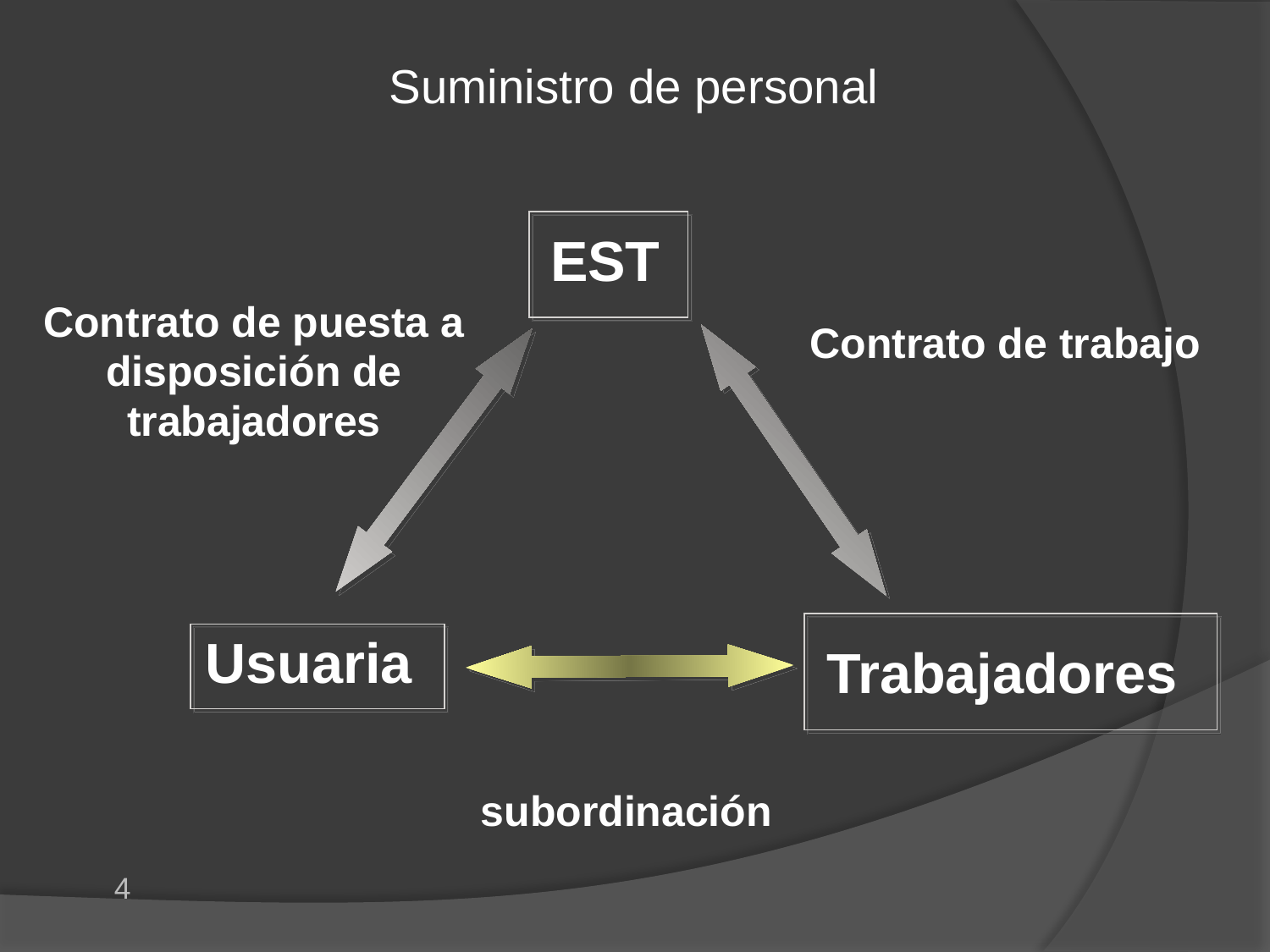

# Suministro de personal

EST
Contrato de puesta a disposición de trabajadores

Usuaria

Trabajadores
Contrato de trabajo

Relación de subordinación
4